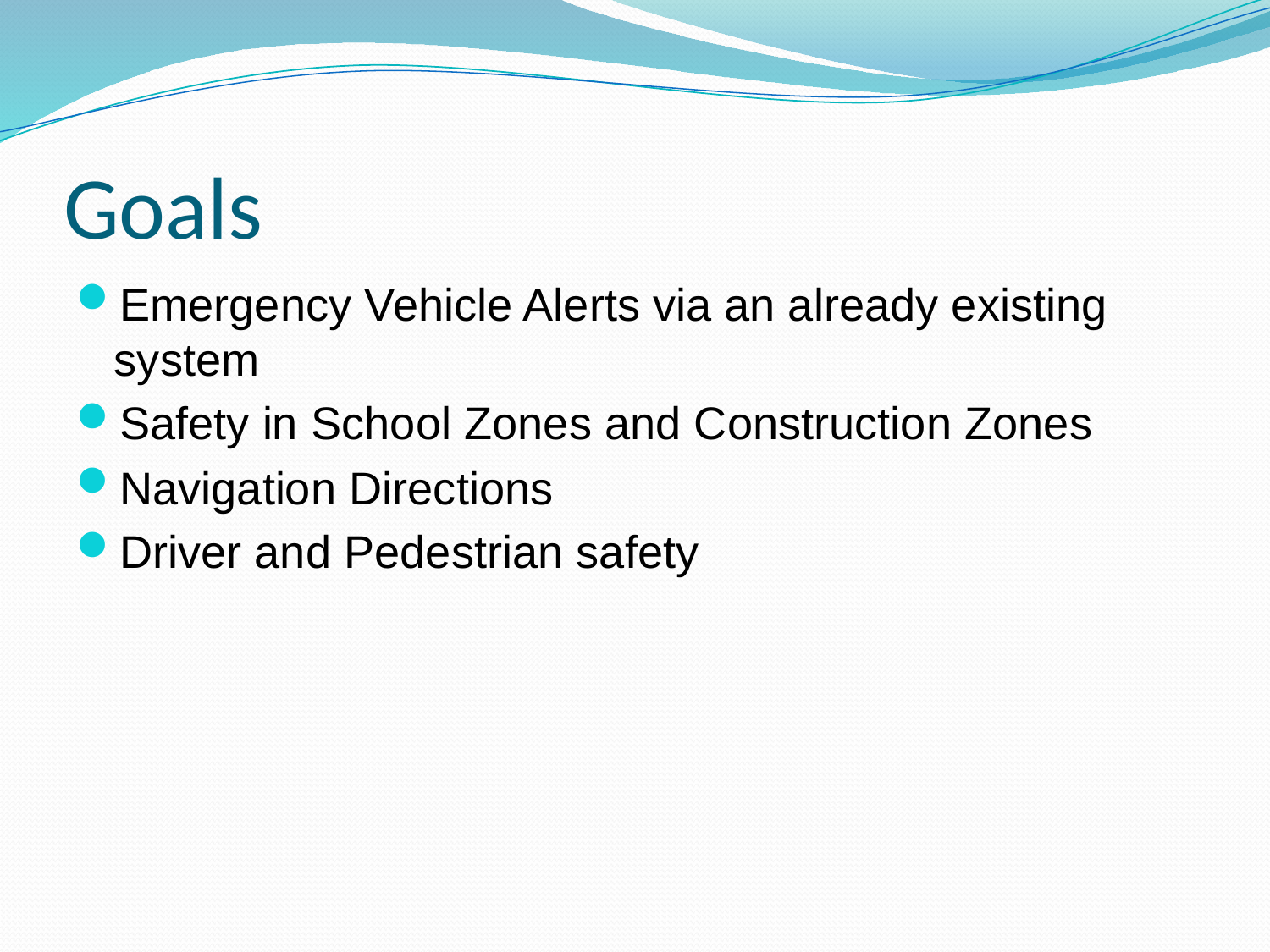

# Goals
Emergency Vehicle Alerts via an already existing system
Safety in School Zones and Construction Zones
Navigation Directions
Driver and Pedestrian safety